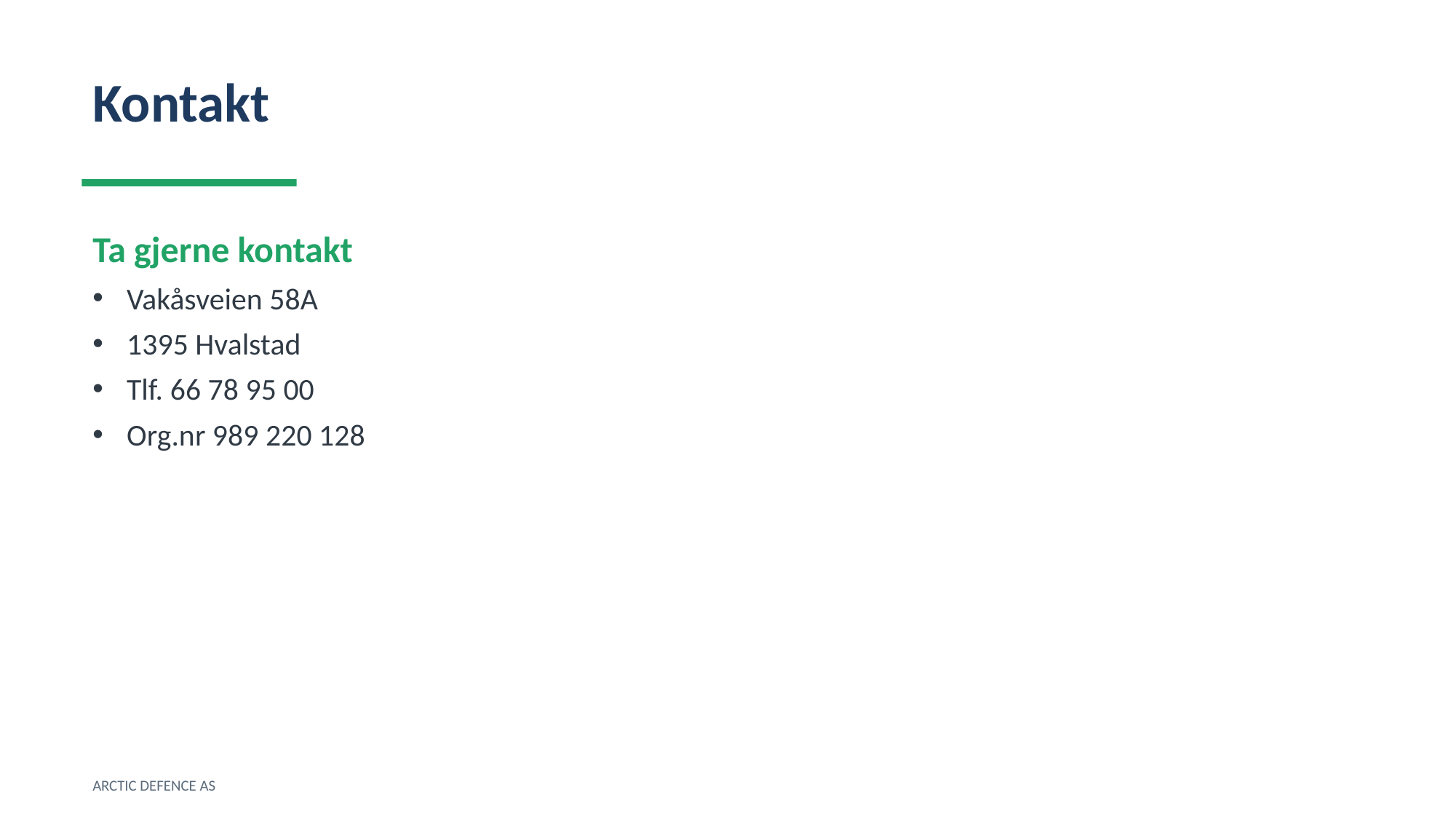

Kontakt

Ta gjerne kontakt
Vakåsveien 58A
1395 Hvalstad
Tlf. 66 78 95 00
Org.nr 989 220 128
ARCTIC DEFENCE AS